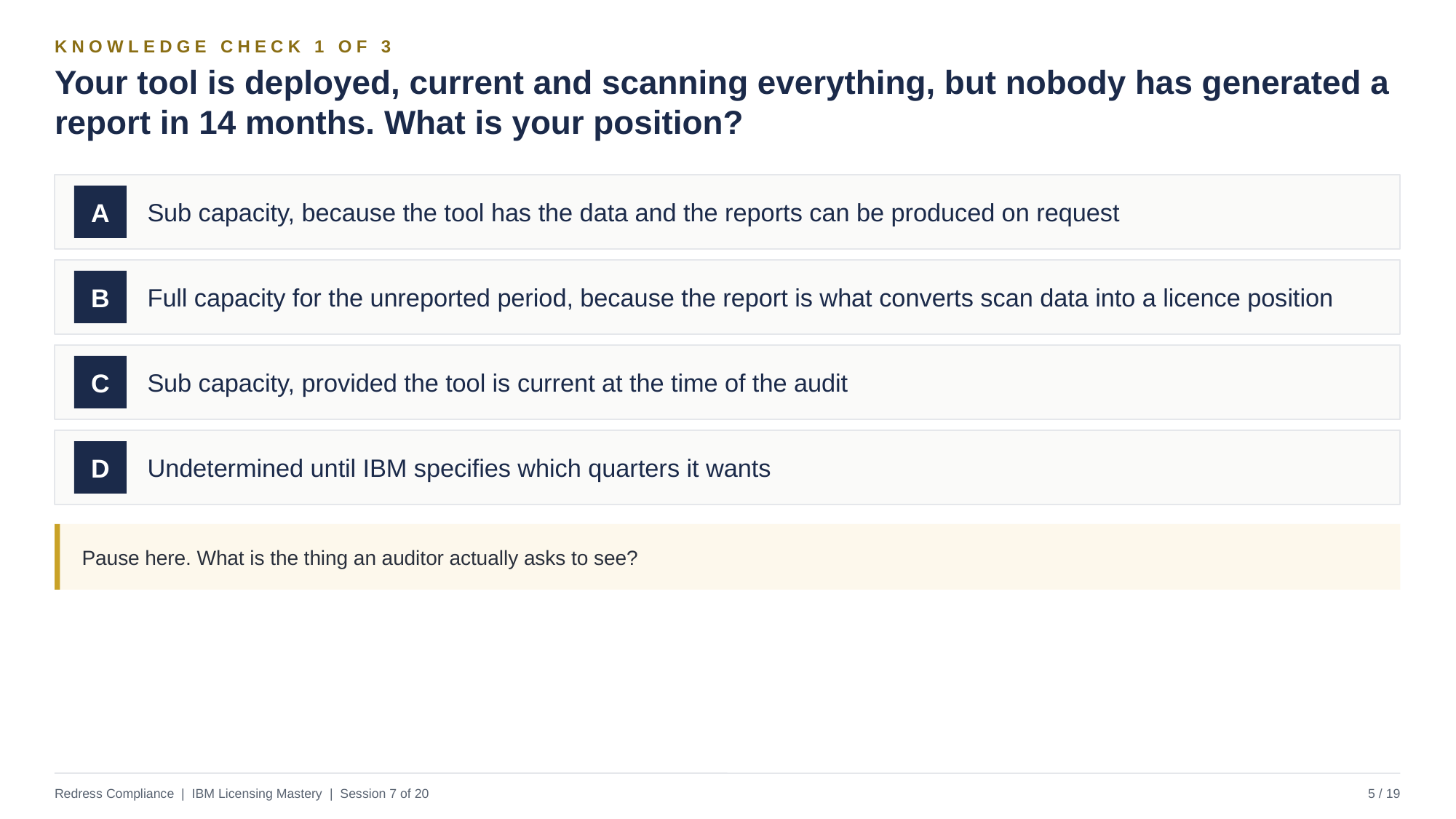

KNOWLEDGE CHECK 1 OF 3
Your tool is deployed, current and scanning everything, but nobody has generated a report in 14 months. What is your position?

Sub capacity, because the tool has the data and the reports can be produced on request

A

Full capacity for the unreported period, because the report is what converts scan data into a licence position

B

Sub capacity, provided the tool is current at the time of the audit

C

Undetermined until IBM specifies which quarters it wants

D

Pause here. What is the thing an auditor actually asks to see?

Redress Compliance  |  IBM Licensing Mastery  |  Session 7 of 20
5 / 19